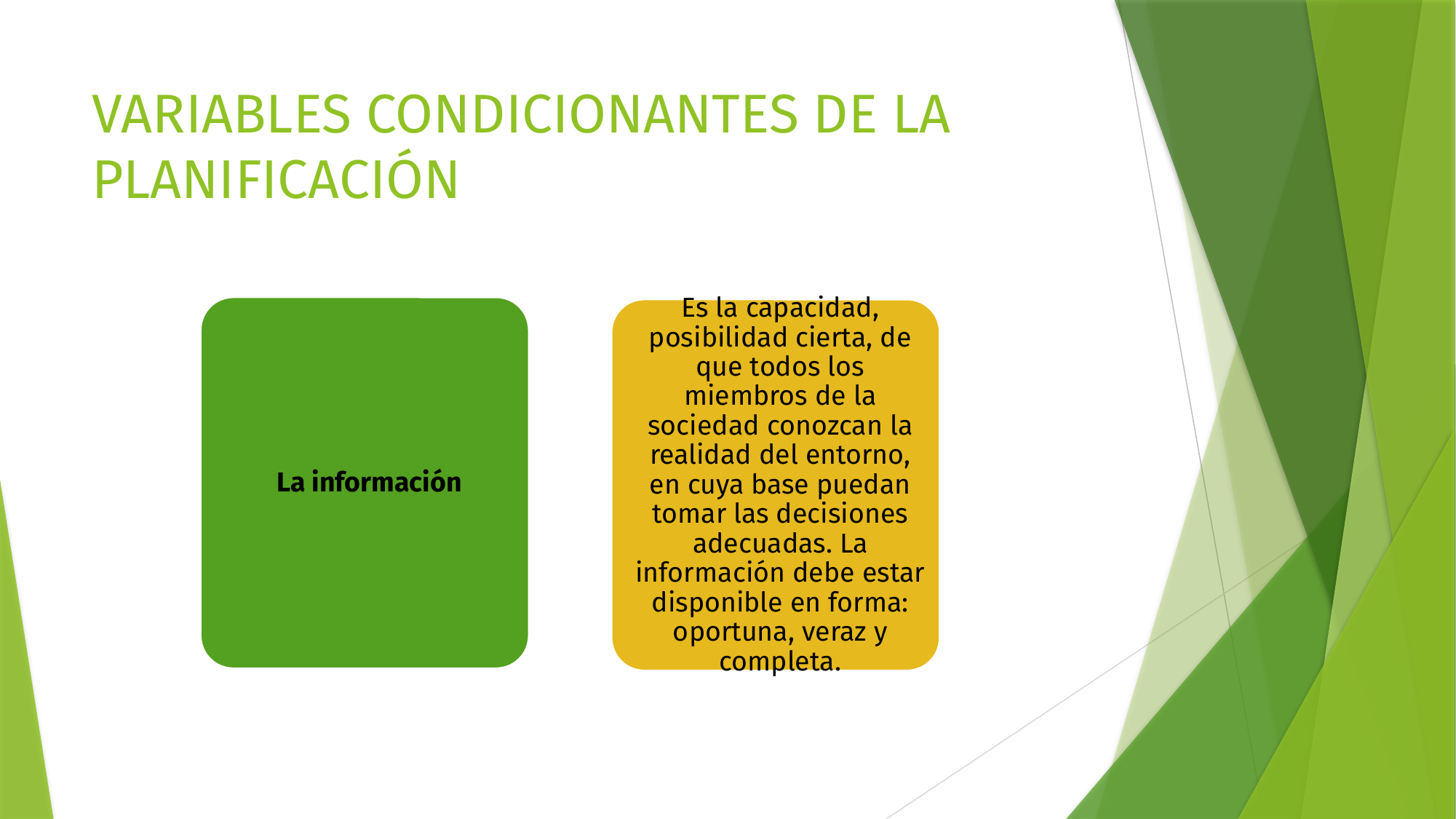

# VARIABLES CONDICIONANTES DE LA PLANIFICACIÓN
La información
Es la capacidad, posibilidad cierta, de que todos los miembros de la sociedad conozcan la realidad del entorno, en cuya base puedan tomar las decisiones adecuadas. La información debe estar disponible en forma: oportuna, veraz y completa.